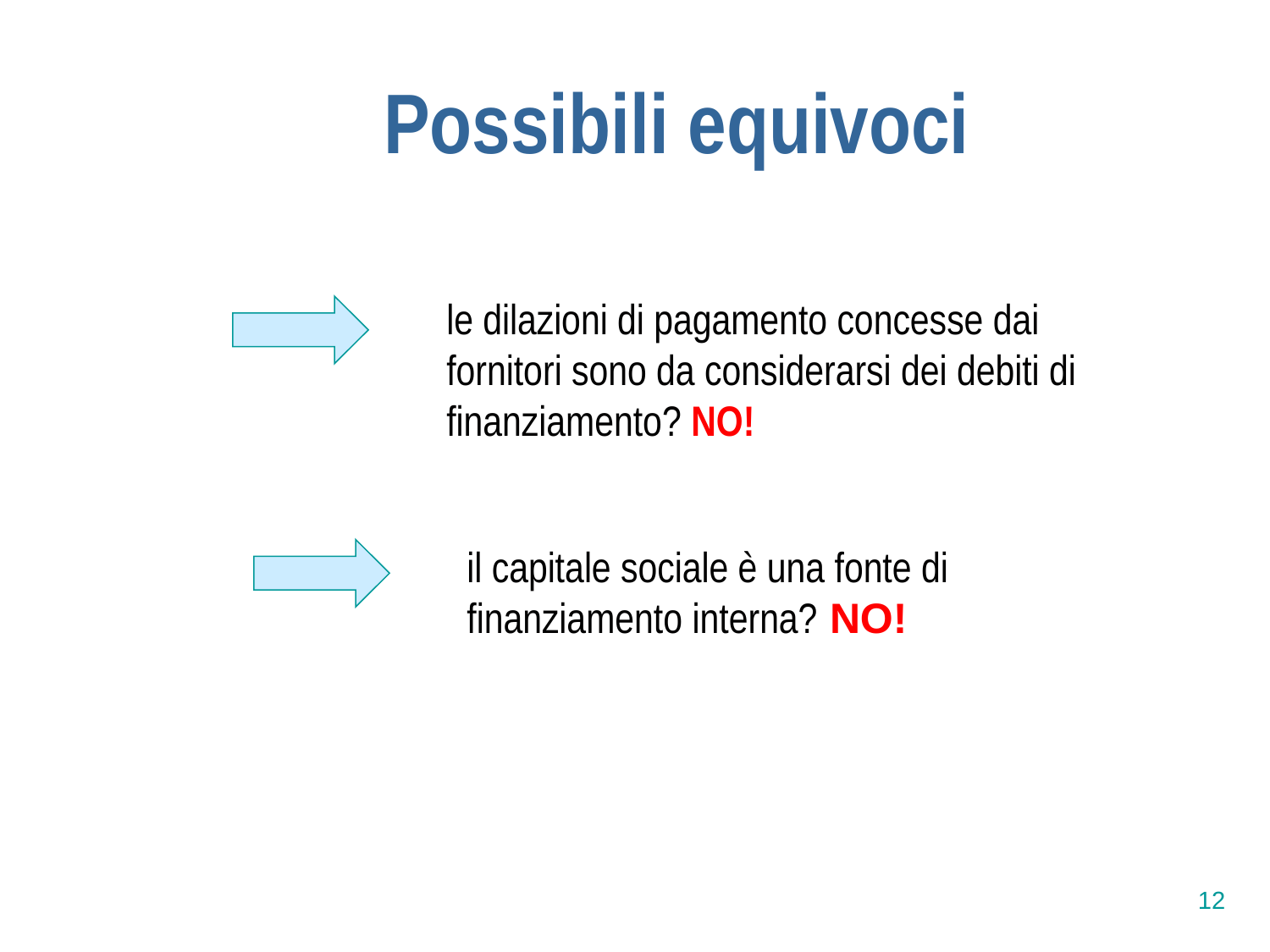

Possibili equivoci
le dilazioni di pagamento concesse dai fornitori sono da considerarsi dei debiti di finanziamento? NO!

il capitale sociale è una fonte di
finanziamento interna? NO!

12